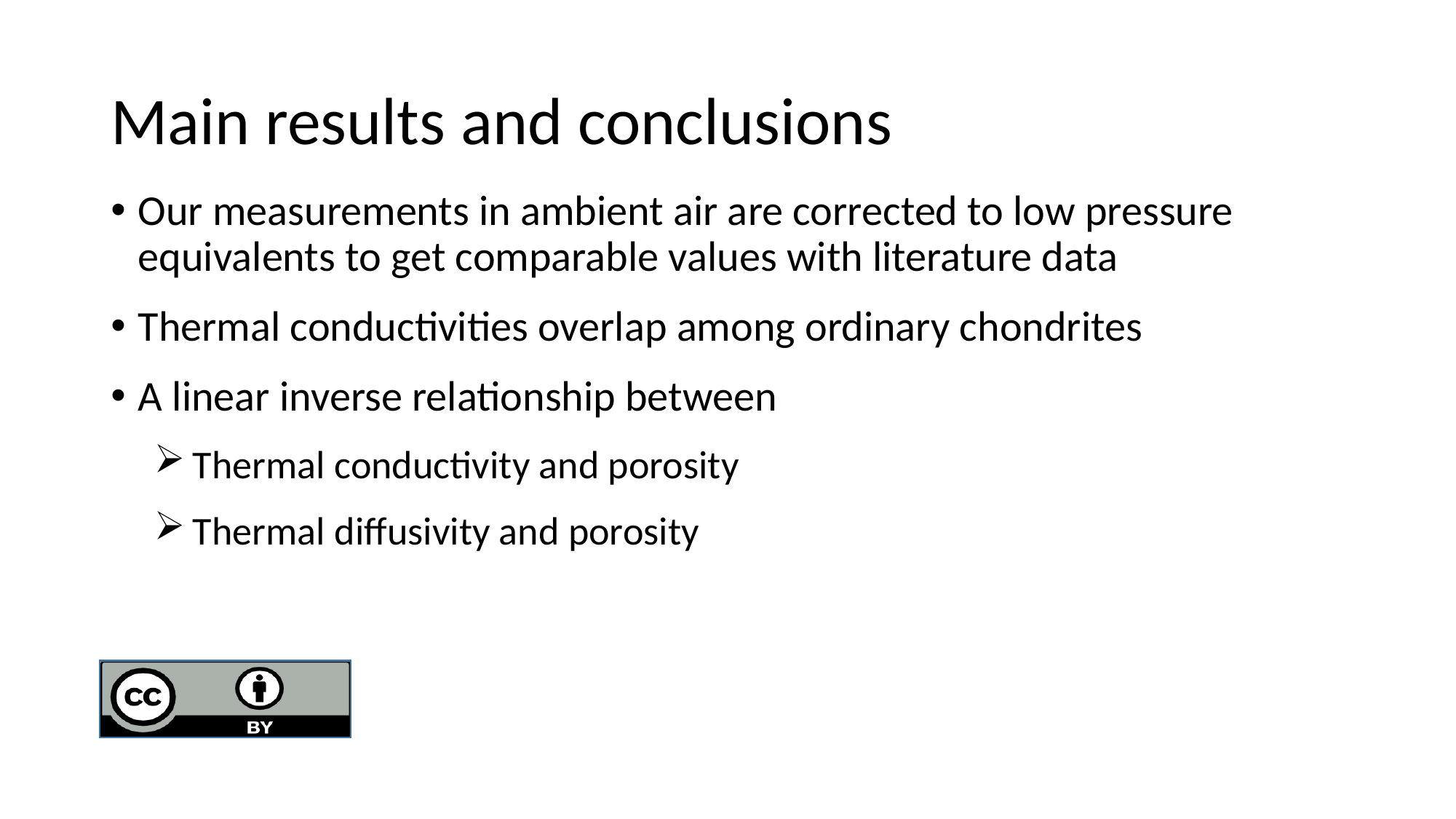

# Main results and conclusions
Our measurements in ambient air are corrected to low pressure equivalents to get comparable values with literature data
Thermal conductivities overlap among ordinary chondrites
A linear inverse relationship between
Thermal conductivity and porosity
Thermal diffusivity and porosity